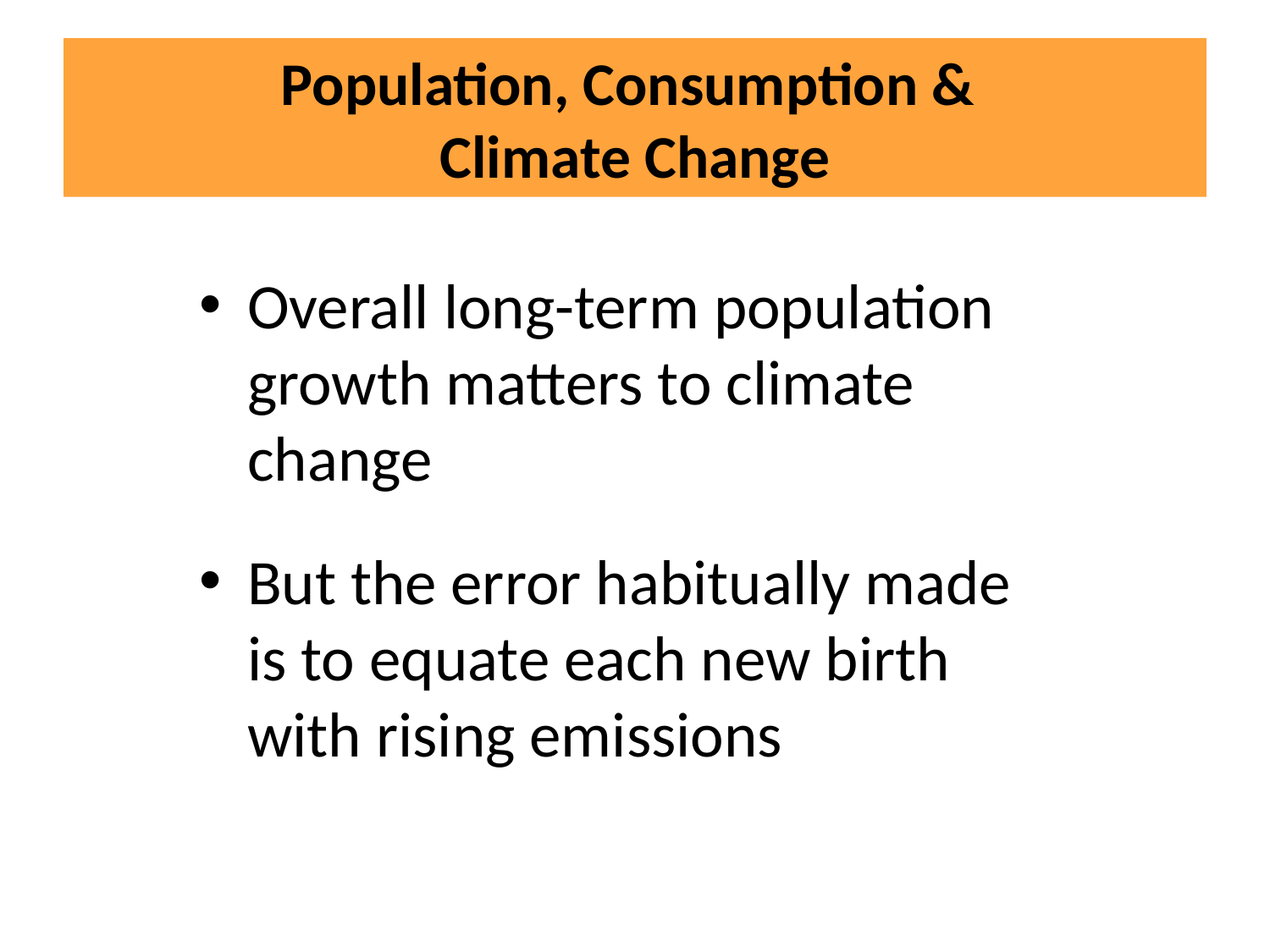

# Population, Consumption & Climate Change
Overall long-term population growth matters to climate change

But the error habitually made  is to equate each new birth with rising emissions